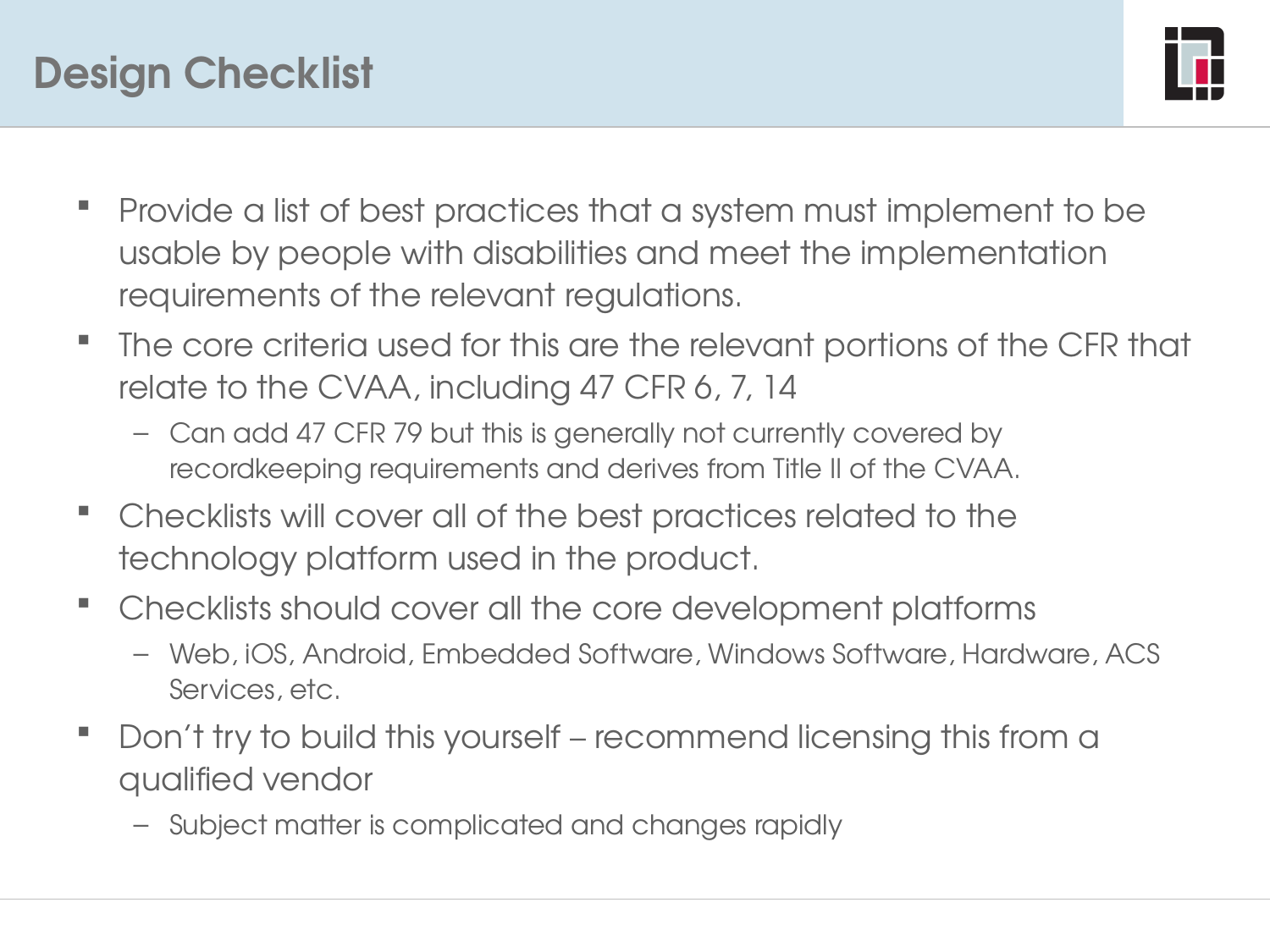

# Design Checklist
Design Checklist
Provide a list of best practices that a system must implement to be usable by people with disabilities and meet the implementation requirements of the relevant regulations.
The core criteria used for this are the relevant portions of the CFR that relate to the CVAA, including 47 CFR 6, 7, 14
Can add 47 CFR 79 but this is generally not currently covered by recordkeeping requirements and derives from Title II of the CVAA.
Checklists will cover all of the best practices related to the technology platform used in the product.
Checklists should cover all the core development platforms
Web, iOS, Android, Embedded Software, Windows Software, Hardware, ACS Services, etc.
Don’t try to build this yourself – recommend licensing this from a qualified vendor
Subject matter is complicated and changes rapidly